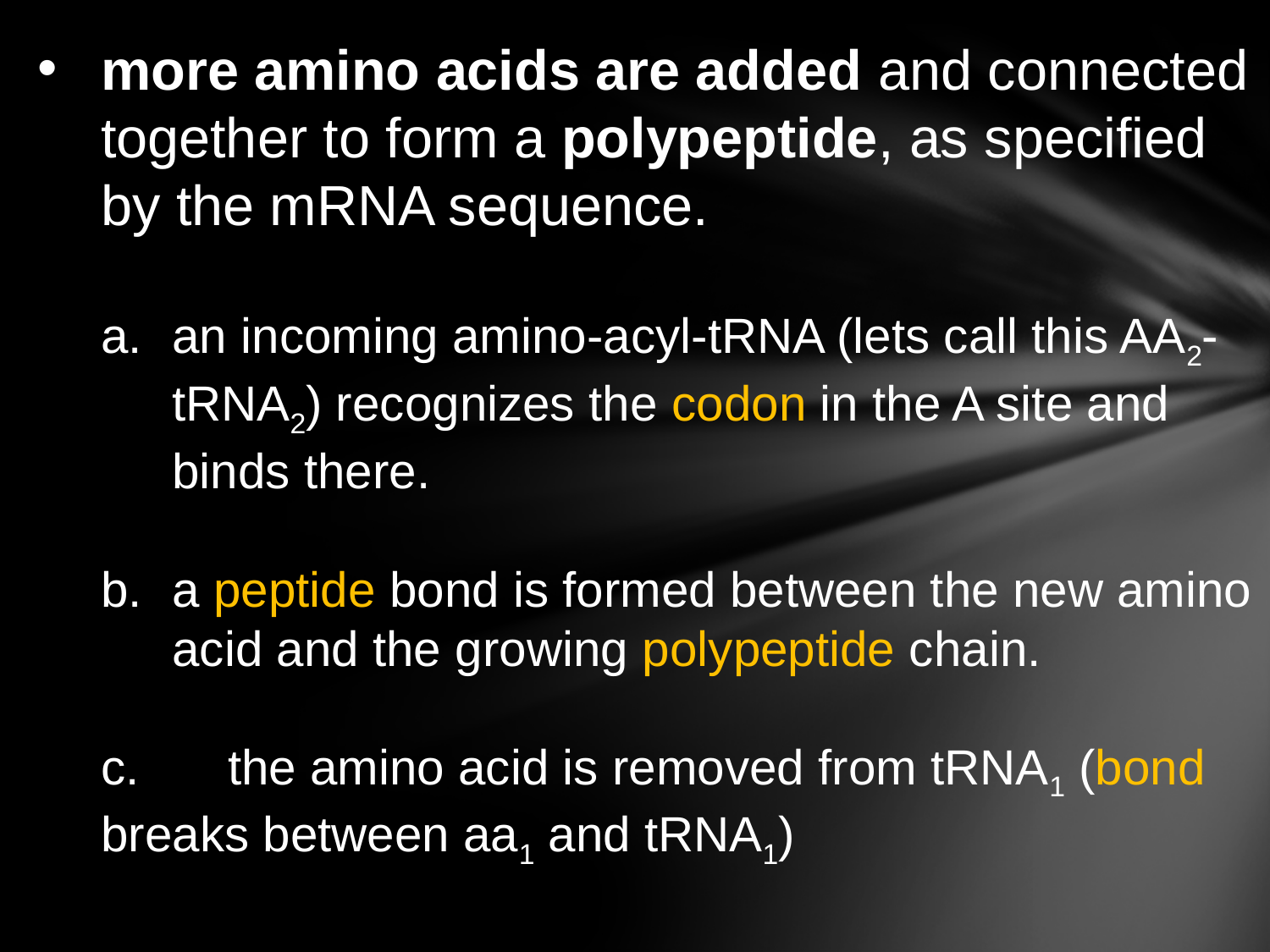

more amino acids are added and connected together to form a polypeptide, as specified by the mRNA sequence.

an incoming amino-acyl-tRNA (lets call this AA2-tRNA2) recognizes the codon in the A site and binds there.

a peptide bond is formed between the new amino acid and the growing polypeptide chain.

c.	the amino acid is removed from tRNA1 (bond breaks between aa1 and tRNA1)